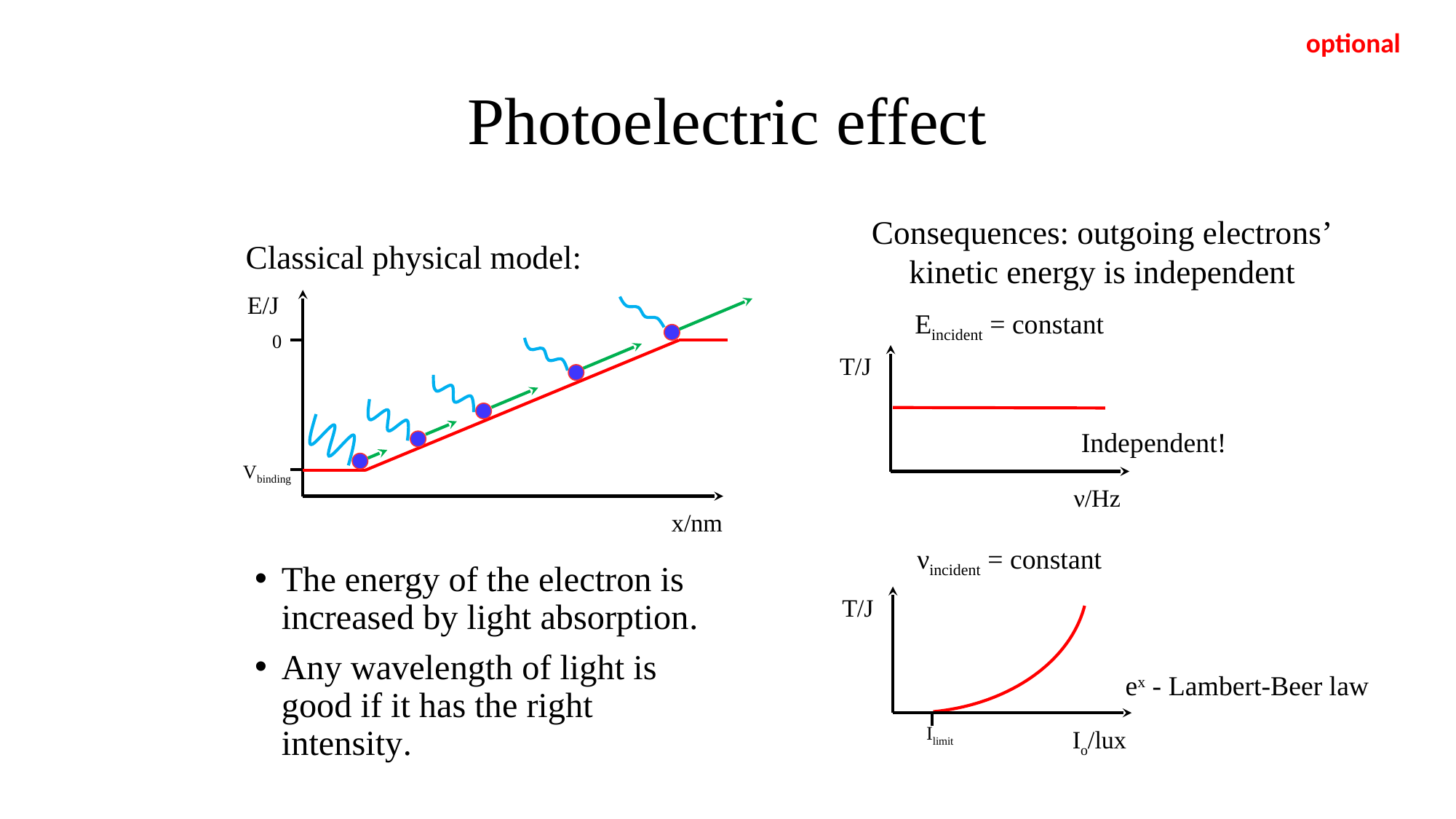

optional
# Photoelectric effect
Consequences: outgoing electrons’ kinetic energy is independent
Classical physical model:
E/J

Eincident = constant
0

T/J
ν/Hz

Independent!

Ilimit

Vbinding
x/nm
νincident = constant
T/J
Io/lux
The energy of the electron is increased by light absorption.
Any wavelength of light is good if it has the right intensity.
ex - Lambert-Beer law